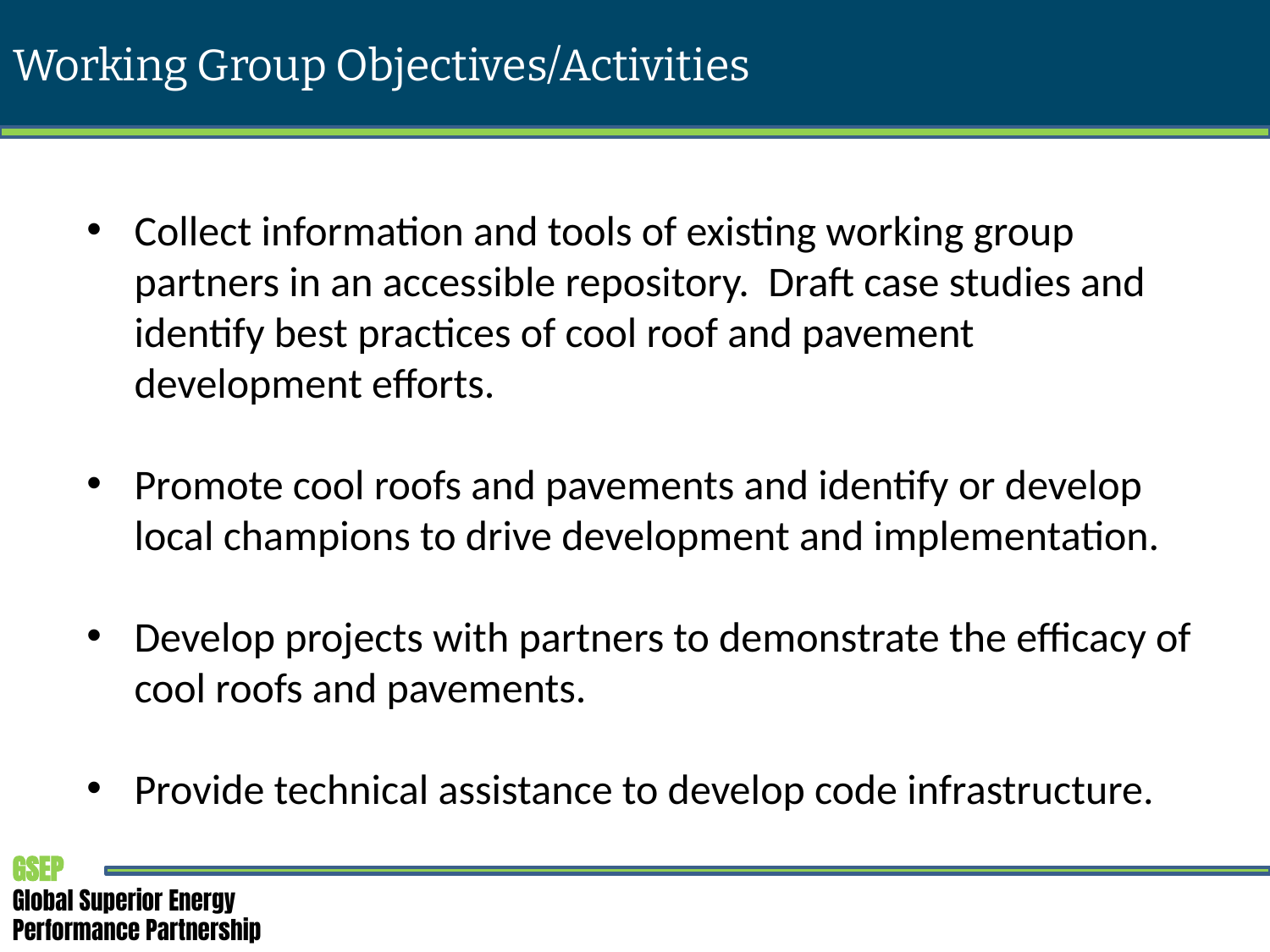

# Working Group Objectives/Activities
Collect information and tools of existing working group partners in an accessible repository.  Draft case studies and identify best practices of cool roof and pavement development efforts.
Promote cool roofs and pavements and identify or develop local champions to drive development and implementation.
Develop projects with partners to demonstrate the efficacy of cool roofs and pavements.
Provide technical assistance to develop code infrastructure.